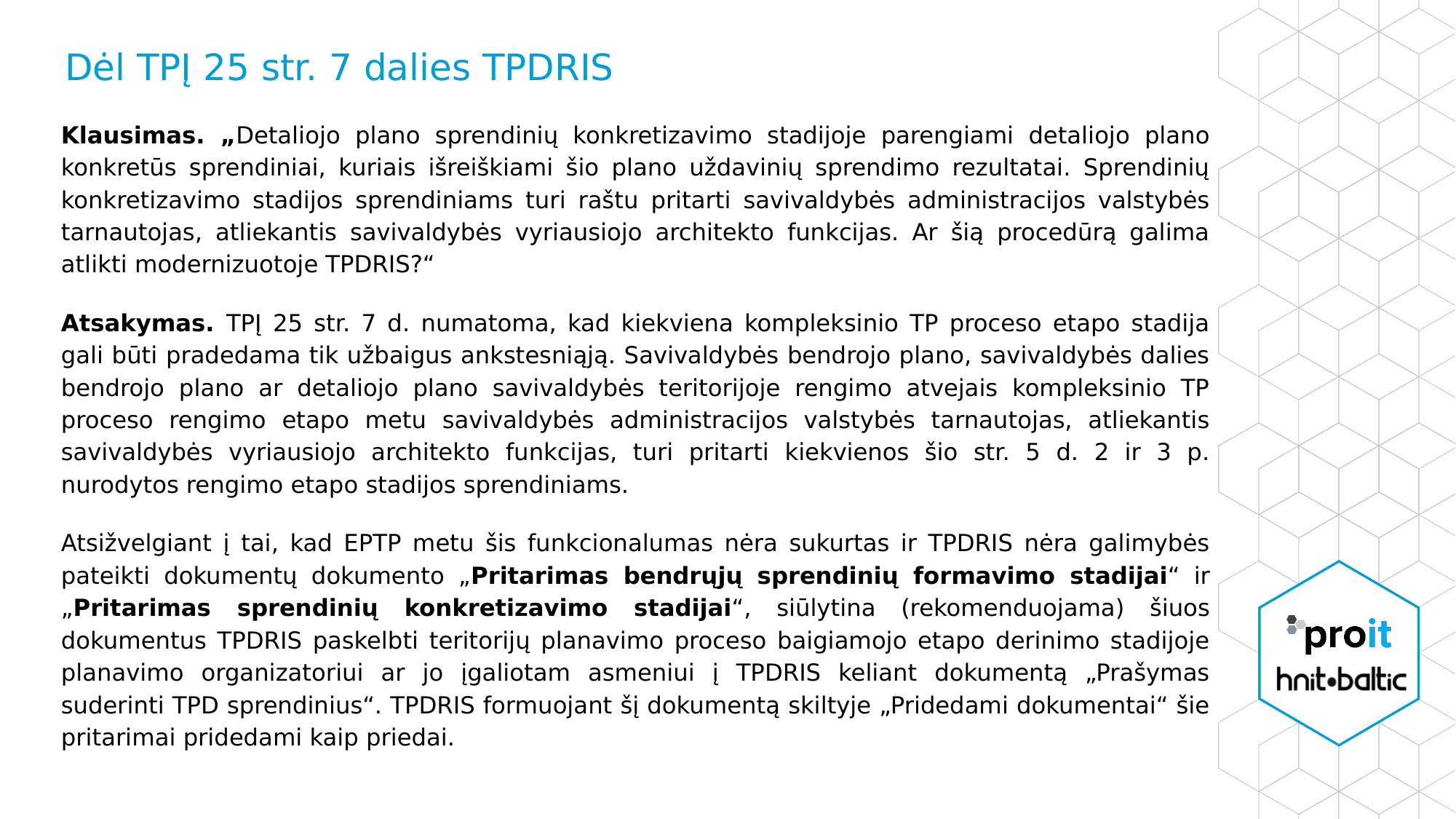

# Dėl TPĮ 25 str. 7 dalies TPDRIS
Klausimas. „Detaliojo plano sprendinių konkretizavimo stadijoje parengiami detaliojo plano konkretūs sprendiniai, kuriais išreiškiami šio plano uždavinių sprendimo rezultatai. Sprendinių konkretizavimo stadijos sprendiniams turi raštu pritarti savivaldybės administracijos valstybės tarnautojas, atliekantis savivaldybės vyriausiojo architekto funkcijas. Ar šią procedūrą galima atlikti modernizuotoje TPDRIS?“
Atsakymas. TPĮ 25 str. 7 d. numatoma, kad kiekviena kompleksinio TP proceso etapo stadija gali būti pradedama tik užbaigus ankstesniąją. Savivaldybės bendrojo plano, savivaldybės dalies bendrojo plano ar detaliojo plano savivaldybės teritorijoje rengimo atvejais kompleksinio TP proceso rengimo etapo metu savivaldybės administracijos valstybės tarnautojas, atliekantis savivaldybės vyriausiojo architekto funkcijas, turi pritarti kiekvienos šio str. 5 d. 2 ir 3 p. nurodytos rengimo etapo stadijos sprendiniams.
Atsižvelgiant į tai, kad EPTP metu šis funkcionalumas nėra sukurtas ir TPDRIS nėra galimybės pateikti dokumentų dokumento „Pritarimas bendrųjų sprendinių formavimo stadijai“ ir „Pritarimas sprendinių konkretizavimo stadijai“, siūlytina (rekomenduojama) šiuos dokumentus TPDRIS paskelbti teritorijų planavimo proceso baigiamojo etapo derinimo stadijoje planavimo organizatoriui ar jo įgaliotam asmeniui į TPDRIS keliant dokumentą „Prašymas suderinti TPD sprendinius“. TPDRIS formuojant šį dokumentą skiltyje „Pridedami dokumentai“ šie pritarimai pridedami kaip priedai.